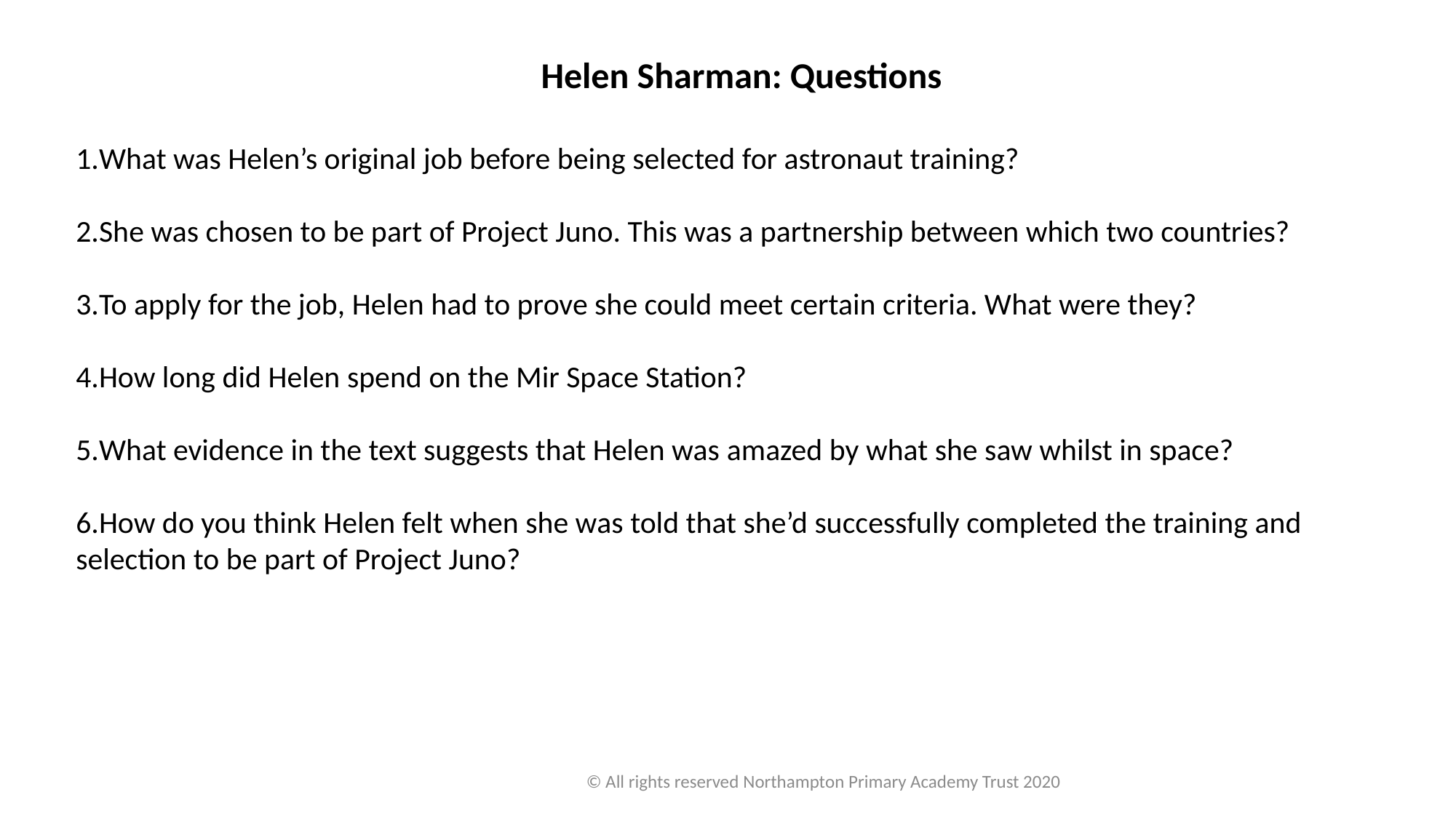

Helen Sharman: Questions

What was Helen’s original job before being selected for astronaut training?

She was chosen to be part of Project Juno. This was a partnership between which two countries?

To apply for the job, Helen had to prove she could meet certain criteria. What were they?

How long did Helen spend on the Mir Space Station?

What evidence in the text suggests that Helen was amazed by what she saw whilst in space?

How do you think Helen felt when she was told that she’d successfully completed the training and selection to be part of Project Juno?
© All rights reserved Northampton Primary Academy Trust 2020